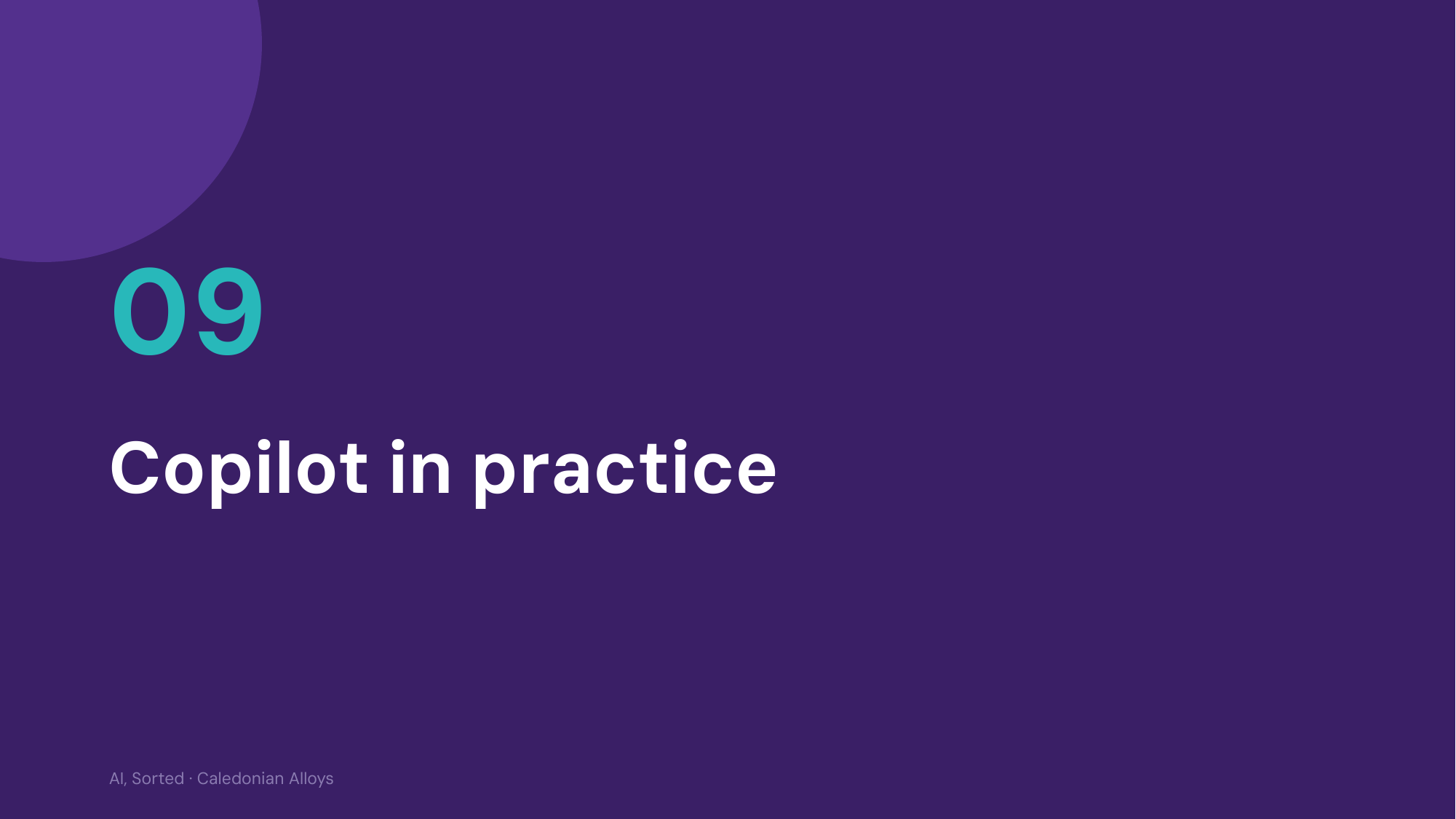

09
Copilot in practice

AI, Sorted · Caledonian Alloys